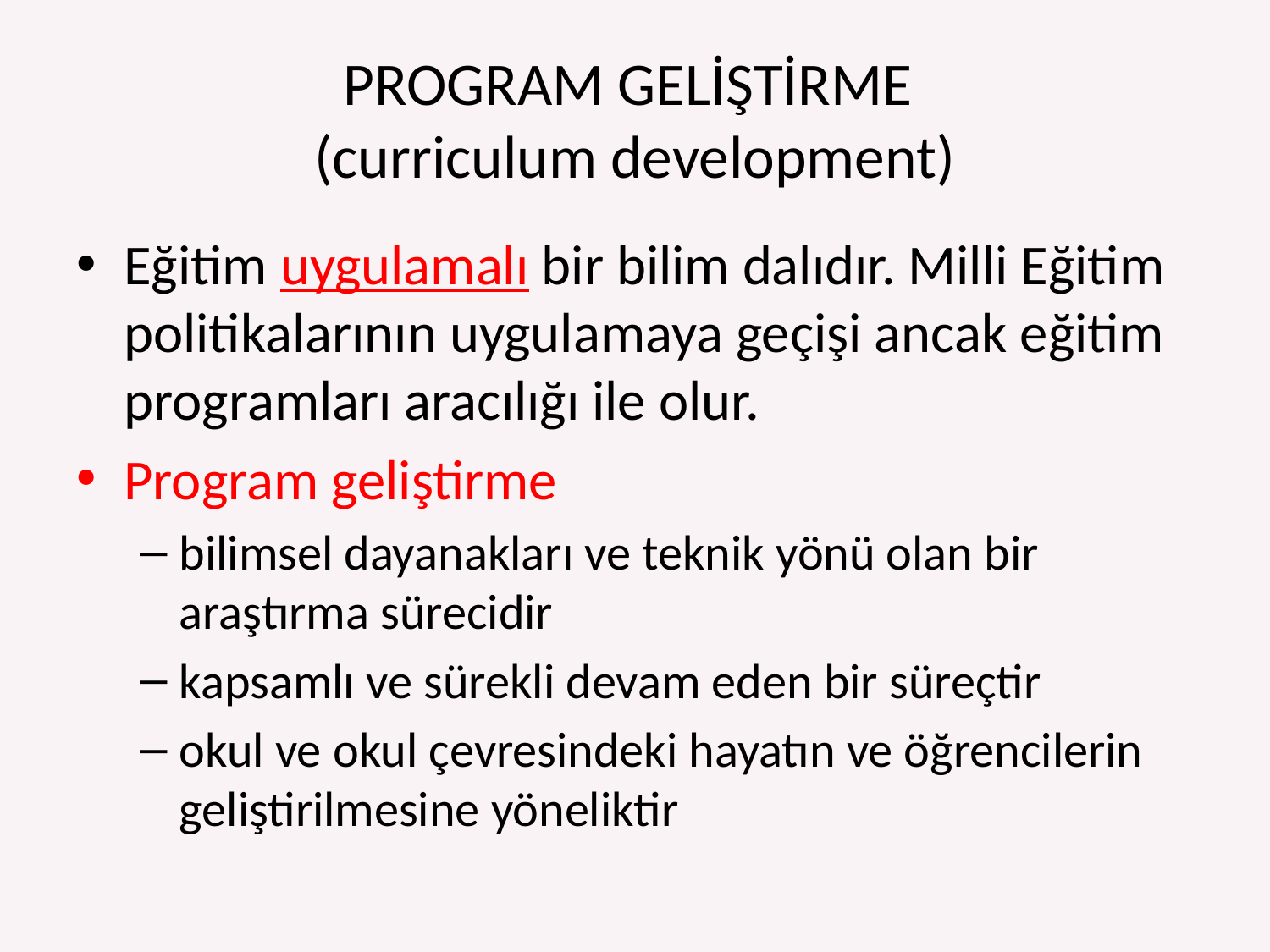

# PROGRAM GELİŞTİRME (curriculum development)
Eğitim uygulamalı bir bilim dalıdır. Milli Eğitim politikalarının uygulamaya geçişi ancak eğitim programları aracılığı ile olur.
Program geliştirme
bilimsel dayanakları ve teknik yönü olan bir araştırma sürecidir
kapsamlı ve sürekli devam eden bir süreçtir
okul ve okul çevresindeki hayatın ve öğrencilerin geliştirilmesine yöneliktir